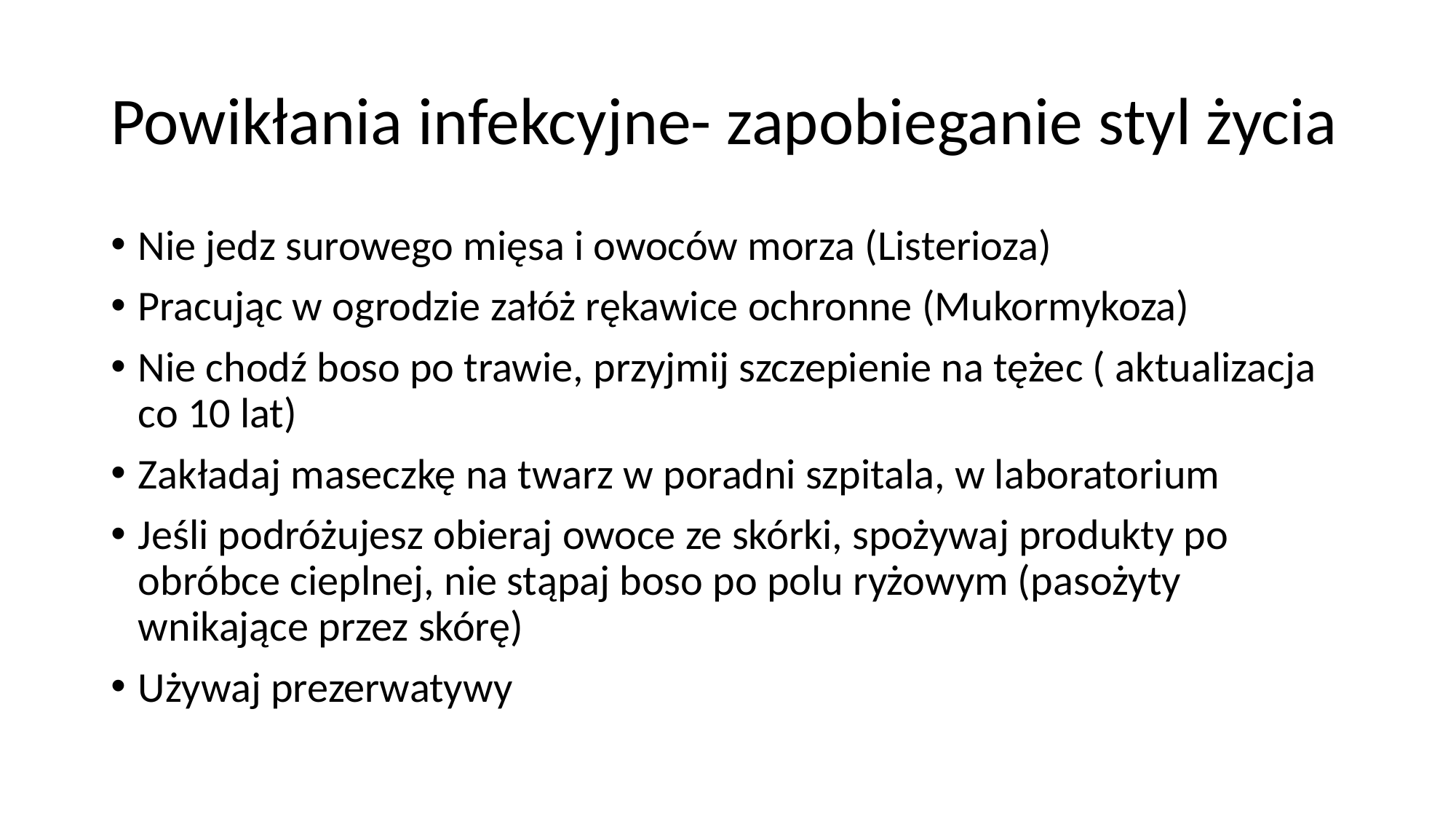

# Powikłania infekcyjne- zapobieganie styl życia
Nie jedz surowego mięsa i owoców morza (Listerioza)
Pracując w ogrodzie załóż rękawice ochronne (Mukormykoza)
Nie chodź boso po trawie, przyjmij szczepienie na tężec ( aktualizacja co 10 lat)
Zakładaj maseczkę na twarz w poradni szpitala, w laboratorium
Jeśli podróżujesz obieraj owoce ze skórki, spożywaj produkty po obróbce cieplnej, nie stąpaj boso po polu ryżowym (pasożyty wnikające przez skórę)
Używaj prezerwatywy